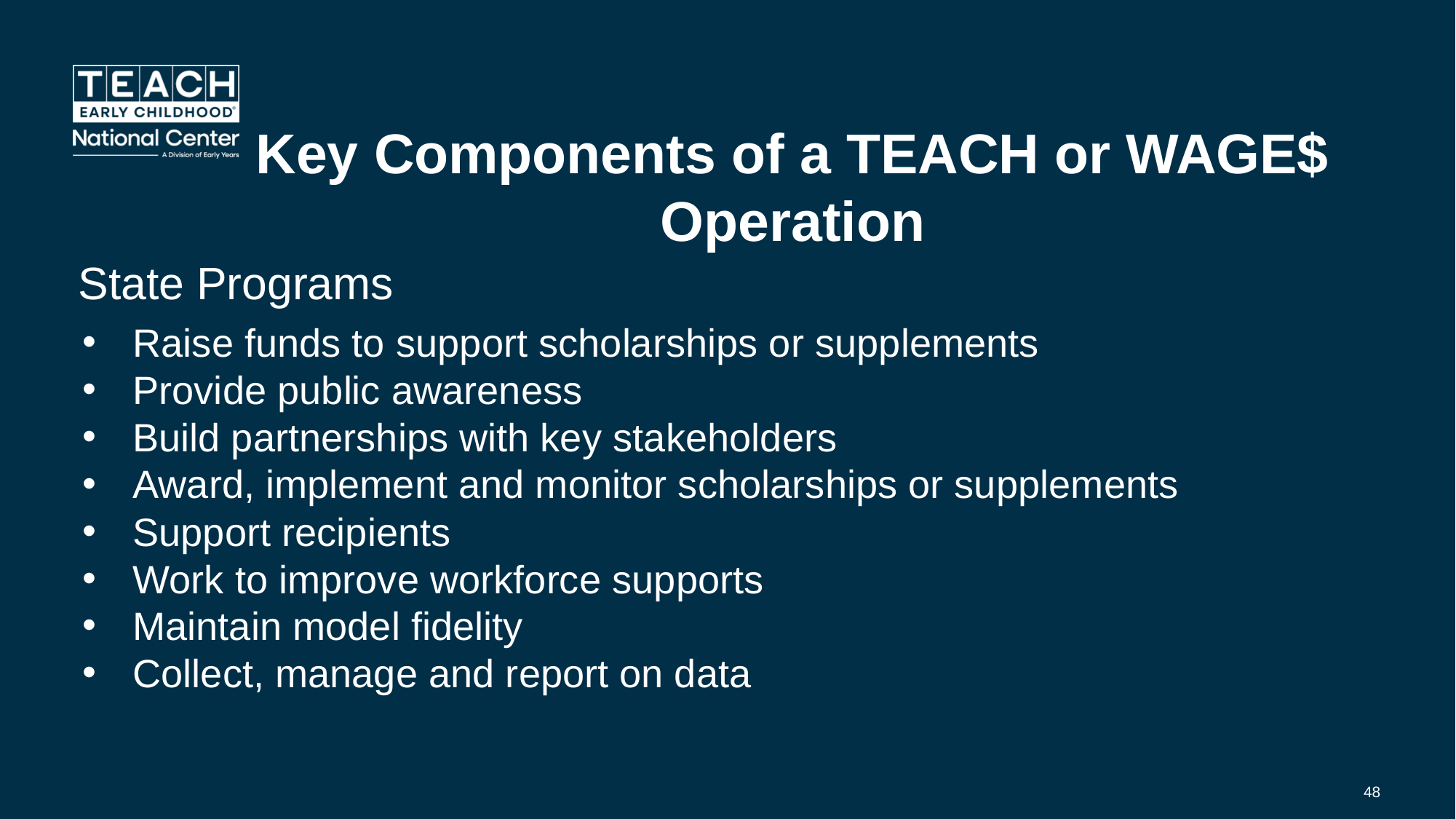

# Key Components of a TEACH or WAGE$ Operation
State Programs

Raise funds to support scholarships or supplements
Provide public awareness
Build partnerships with key stakeholders
Award, implement and monitor scholarships or supplements
Support recipients
Work to improve workforce supports
Maintain model fidelity
Collect, manage and report on data